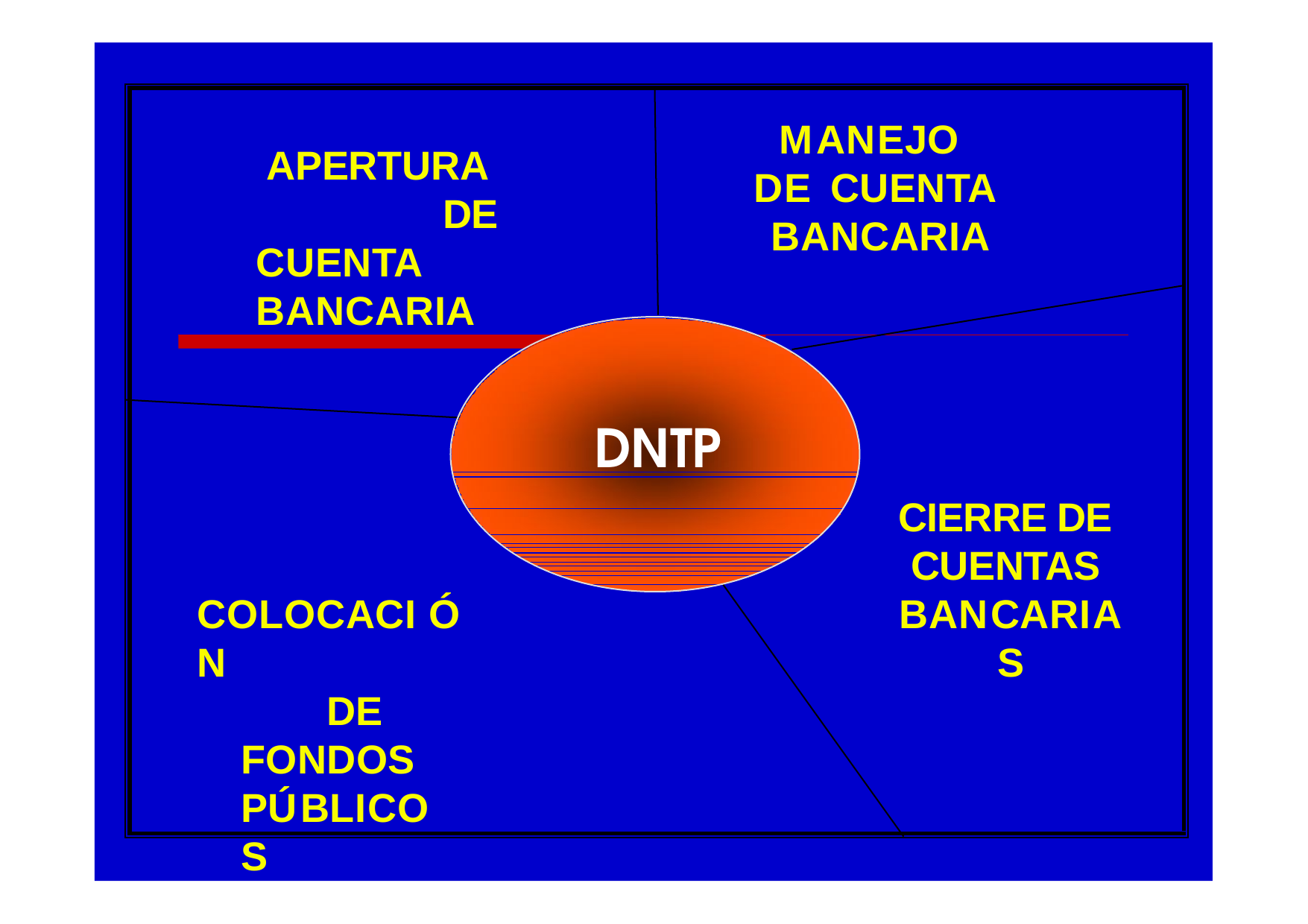

# MANEJO	DE  CUENTA  BANCARIA
APERTURA  DE CUENTA  BANCARIA

DNTP

CIERRE DE  CUENTAS  BANCARIAS

COLOCACI Ó N
DE  FONDOS  PÚBLICOS